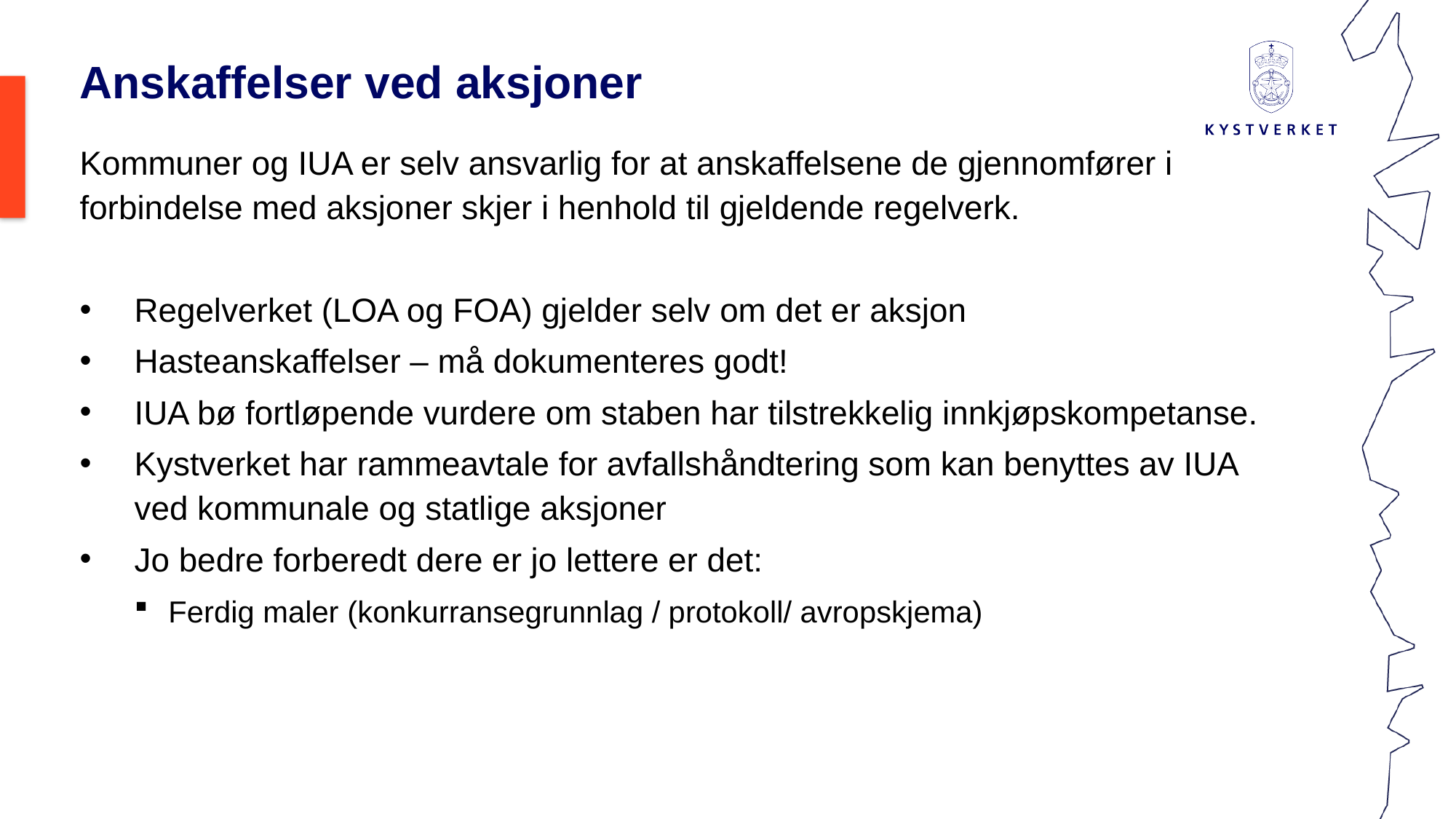

# Anskaffelser ved aksjoner
Kommuner og IUA er selv ansvarlig for at anskaffelsene de gjennomfører i forbindelse med aksjoner skjer i henhold til gjeldende regelverk.

Regelverket (LOA og FOA) gjelder selv om det er aksjon
Hasteanskaffelser – må dokumenteres godt!
IUA bø fortløpende vurdere om staben har tilstrekkelig innkjøpskompetanse.
Kystverket har rammeavtale for avfallshåndtering som kan benyttes av IUA ved kommunale og statlige aksjoner
Jo bedre forberedt dere er jo lettere er det:
Ferdig maler (konkurransegrunnlag / protokoll/ avropskjema)